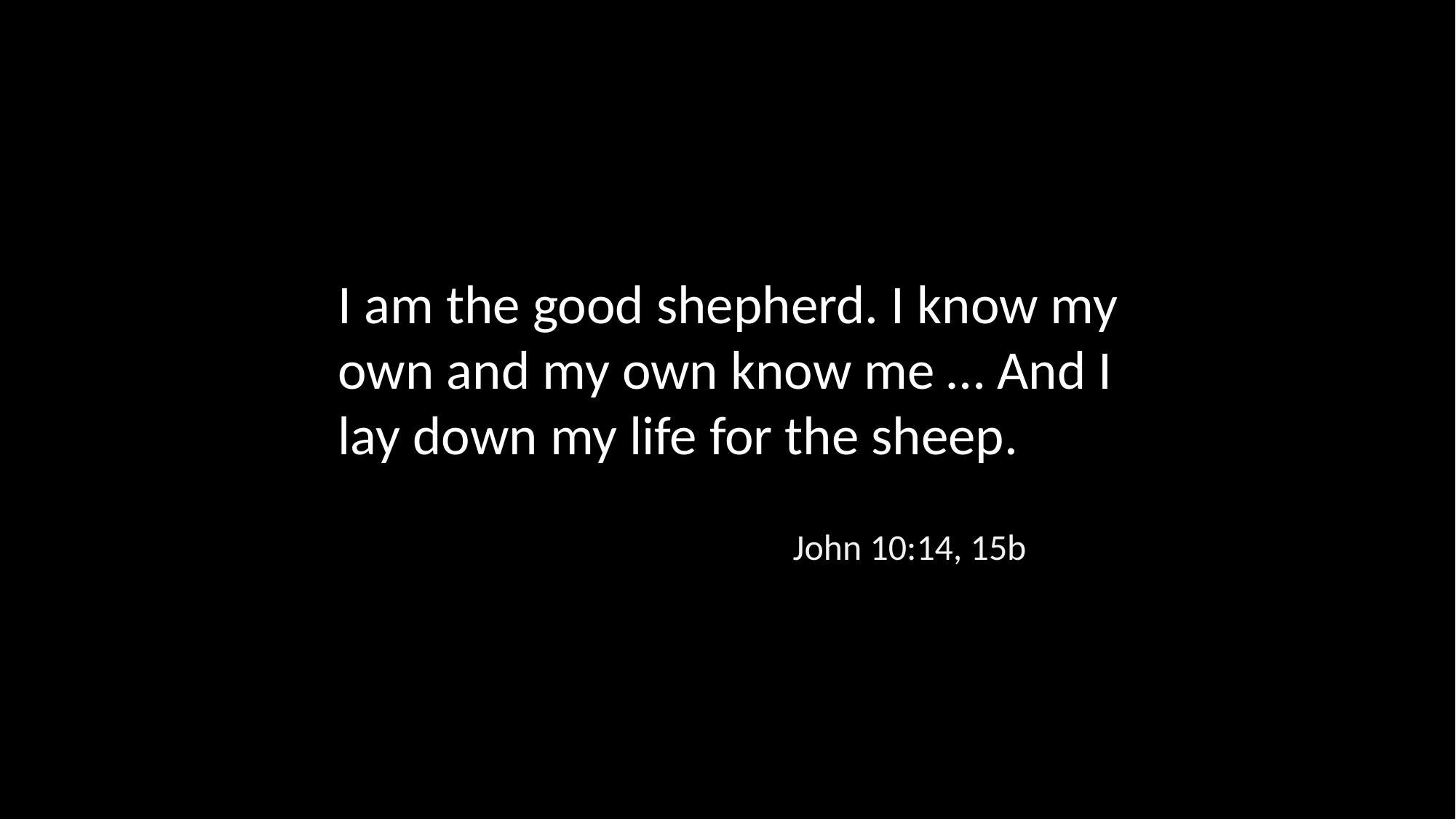

I am the good shepherd. I know my own and my own know me … And I lay down my life for the sheep.
John 10:14, 15b